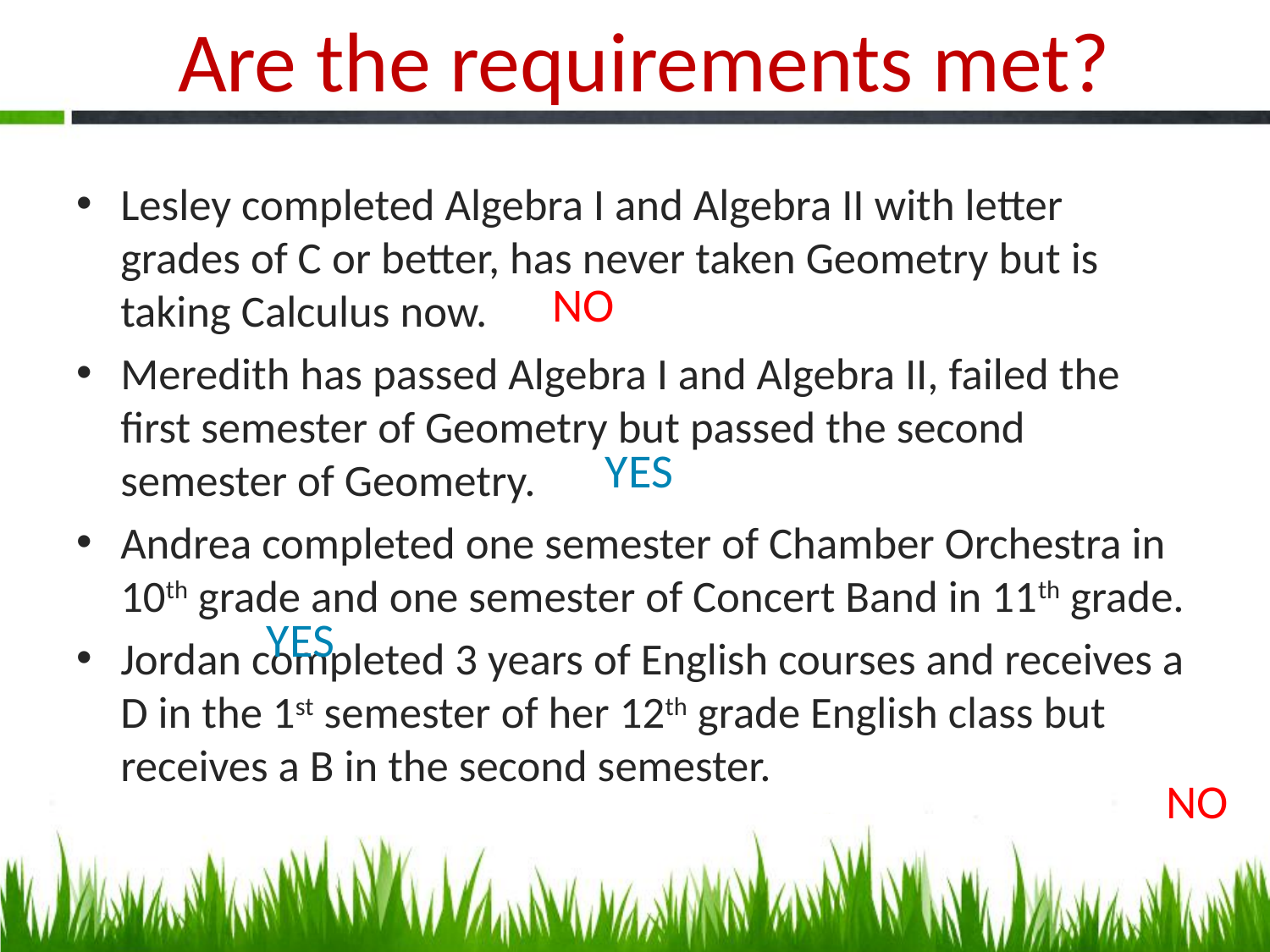

# Are the requirements met?
Lesley completed Algebra I and Algebra II with letter grades of C or better, has never taken Geometry but is taking Calculus now.
Meredith has passed Algebra I and Algebra II, failed the first semester of Geometry but passed the second semester of Geometry.
Andrea completed one semester of Chamber Orchestra in 10th grade and one semester of Concert Band in 11th grade.
Jordan completed 3 years of English courses and receives a D in the 1st semester of her 12th grade English class but receives a B in the second semester.

NO
YES
YES
NO